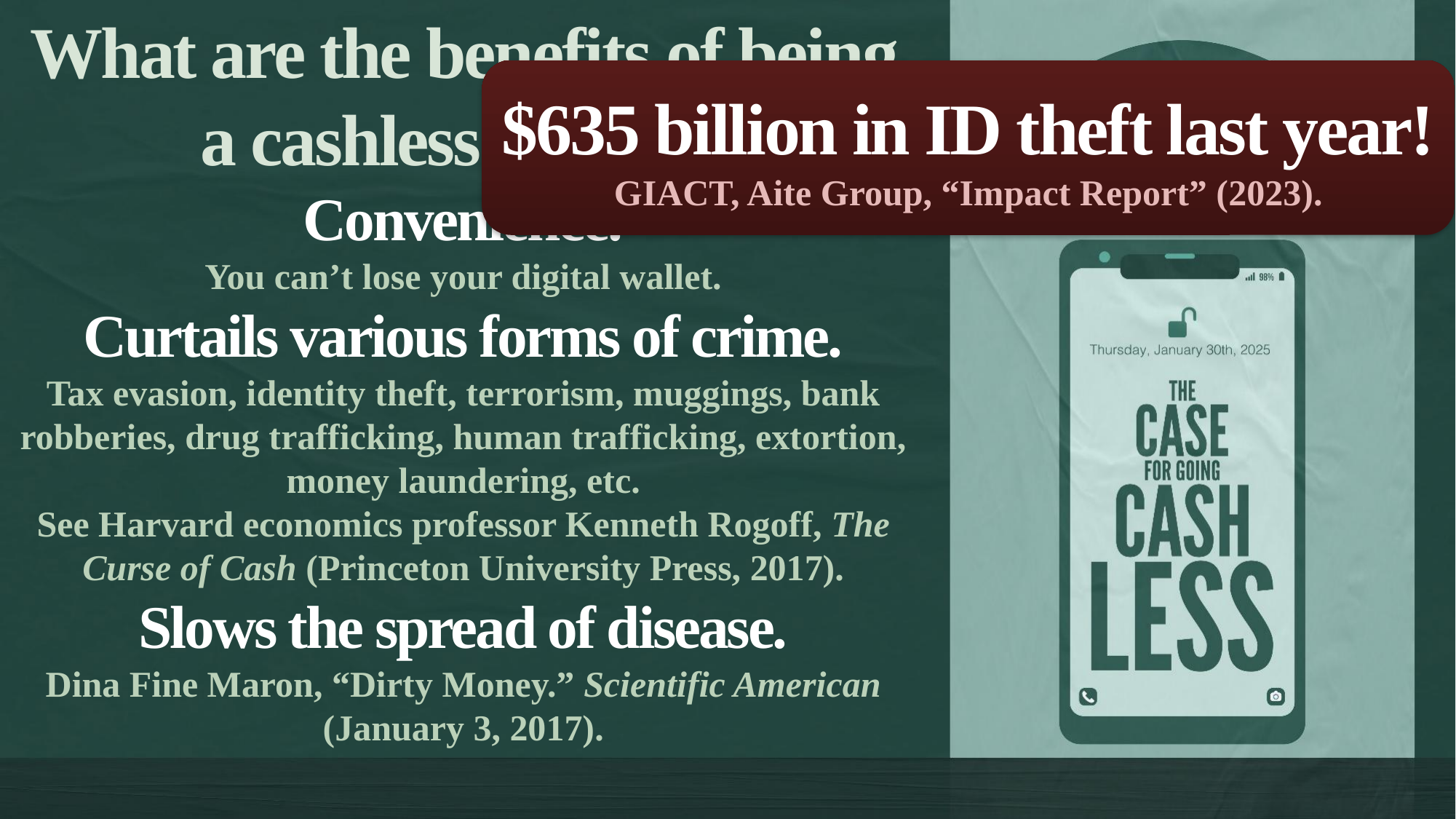

What are the benefits of being a cashless society?
Convenience.
You can’t lose your digital wallet.
Curtails various forms of crime.
Tax evasion, identity theft, terrorism, muggings, bank robberies, drug trafficking, human trafficking, extortion, money laundering, etc.
See Harvard economics professor Kenneth Rogoff, The Curse of Cash (Princeton University Press, 2017).
Slows the spread of disease.
Dina Fine Maron, “Dirty Money.” Scientific American (January 3, 2017).
$635 billion in ID theft last year!
GIACT, Aite Group, “Impact Report” (2023).